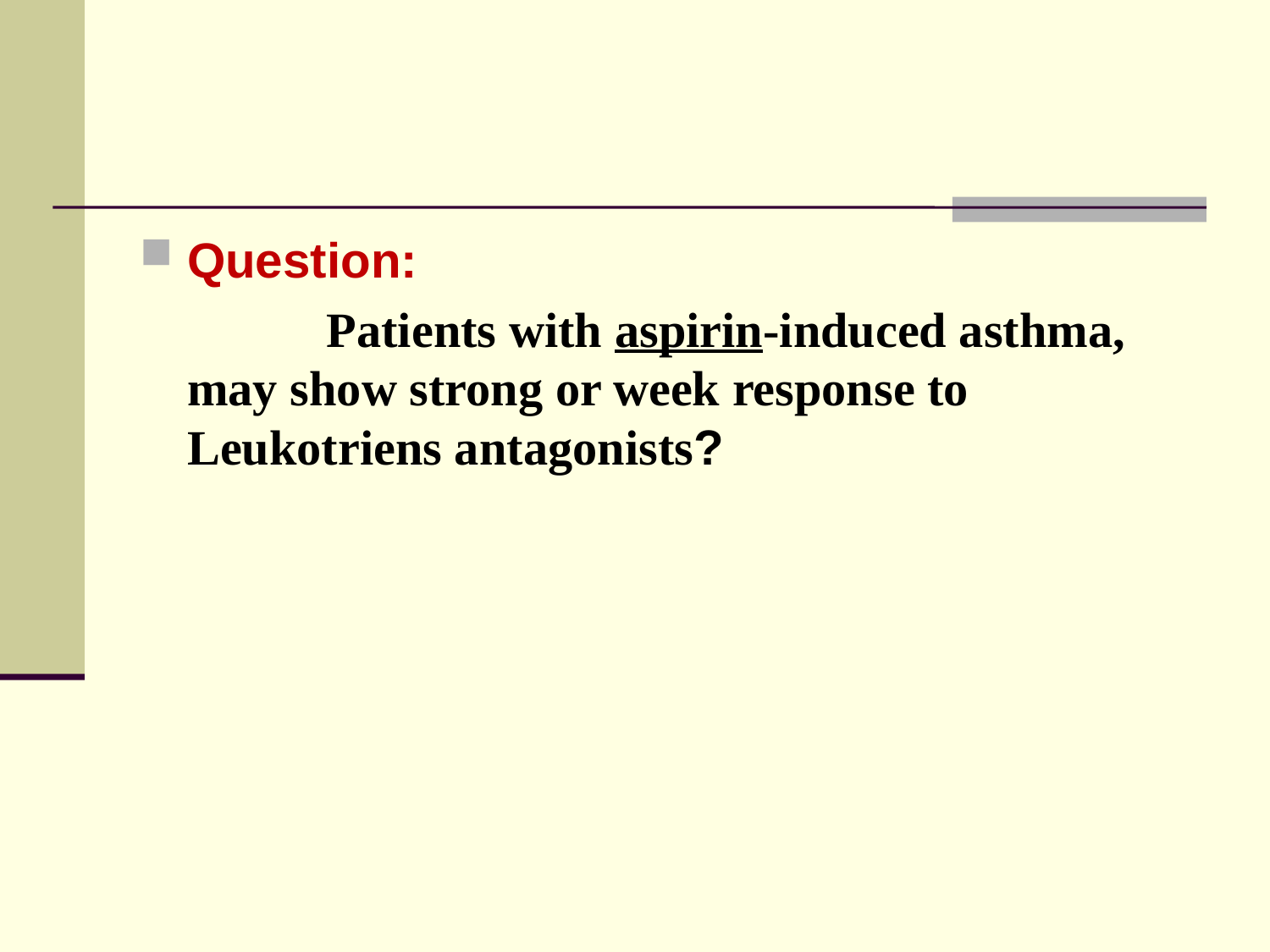

#
Question:
		 Patients with aspirin-induced asthma, may show strong or week response to Leukotriens antagonists?